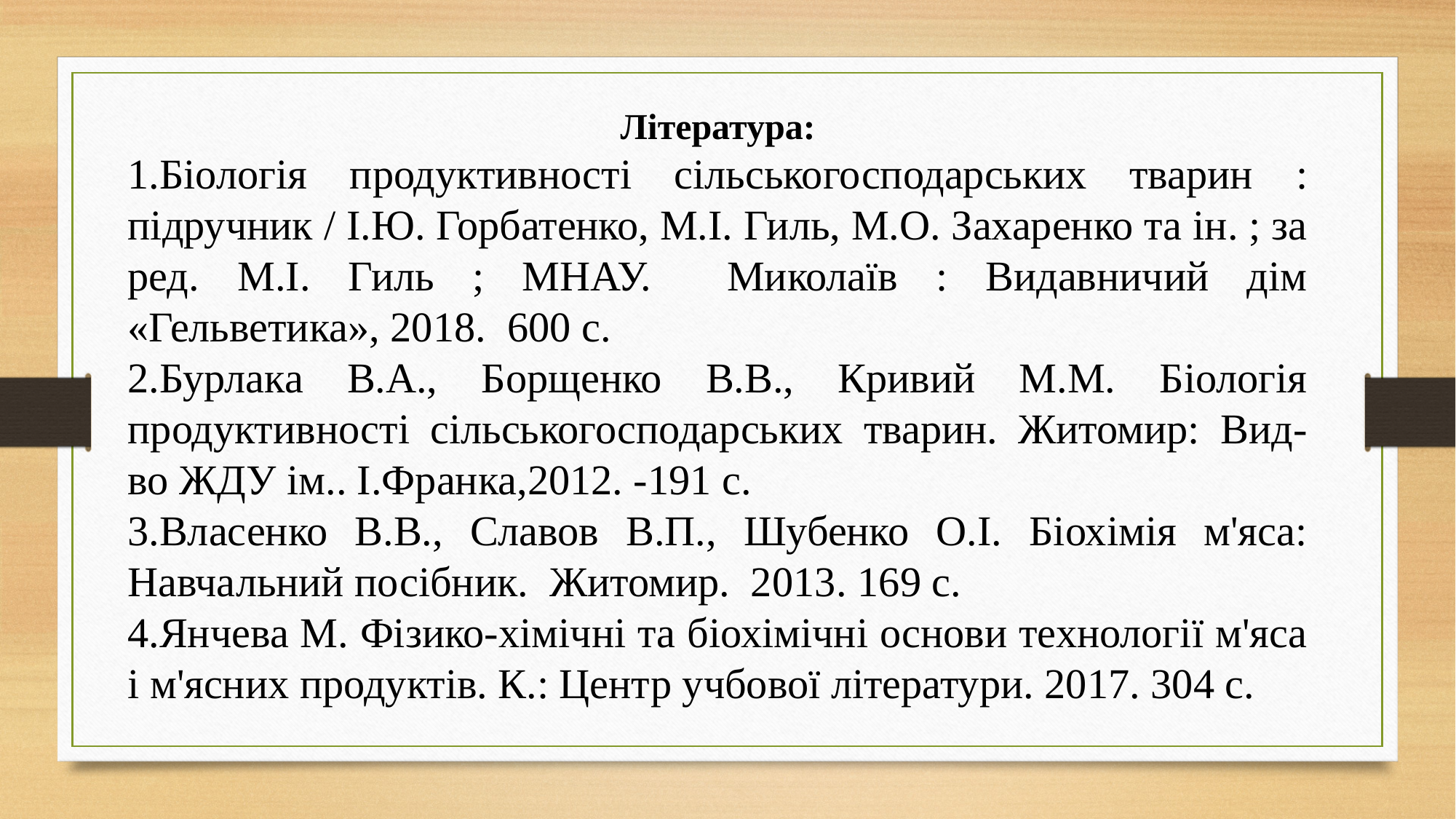

Література:
Біологія продуктивності сільськогосподарських тварин : підручник / І.Ю. Горбатенко, М.І. Гиль, М.О. Захаренко та ін. ; за ред. М.І. Гиль ; МНАУ.  Миколаїв : Видавничий дім «Гельветика», 2018.  600 с.
Бурлака В.А., Борщенко В.В., Кривий М.М. Біологія продуктивності сільськогосподарських тварин. Житомир: Вид-во ЖДУ ім.. І.Франка,2012. -191 с.
Власенко В.В., Славов В.П., Шубенко О.І. Біохімія м'яса: Навчальний посібник.  Житомир.  2013. 169 с.
Янчева М. Фізико-хімічні та біохімічні основи технології м'яса і м'ясних продуктів. К.: Центр учбової літератури. 2017. 304 с.